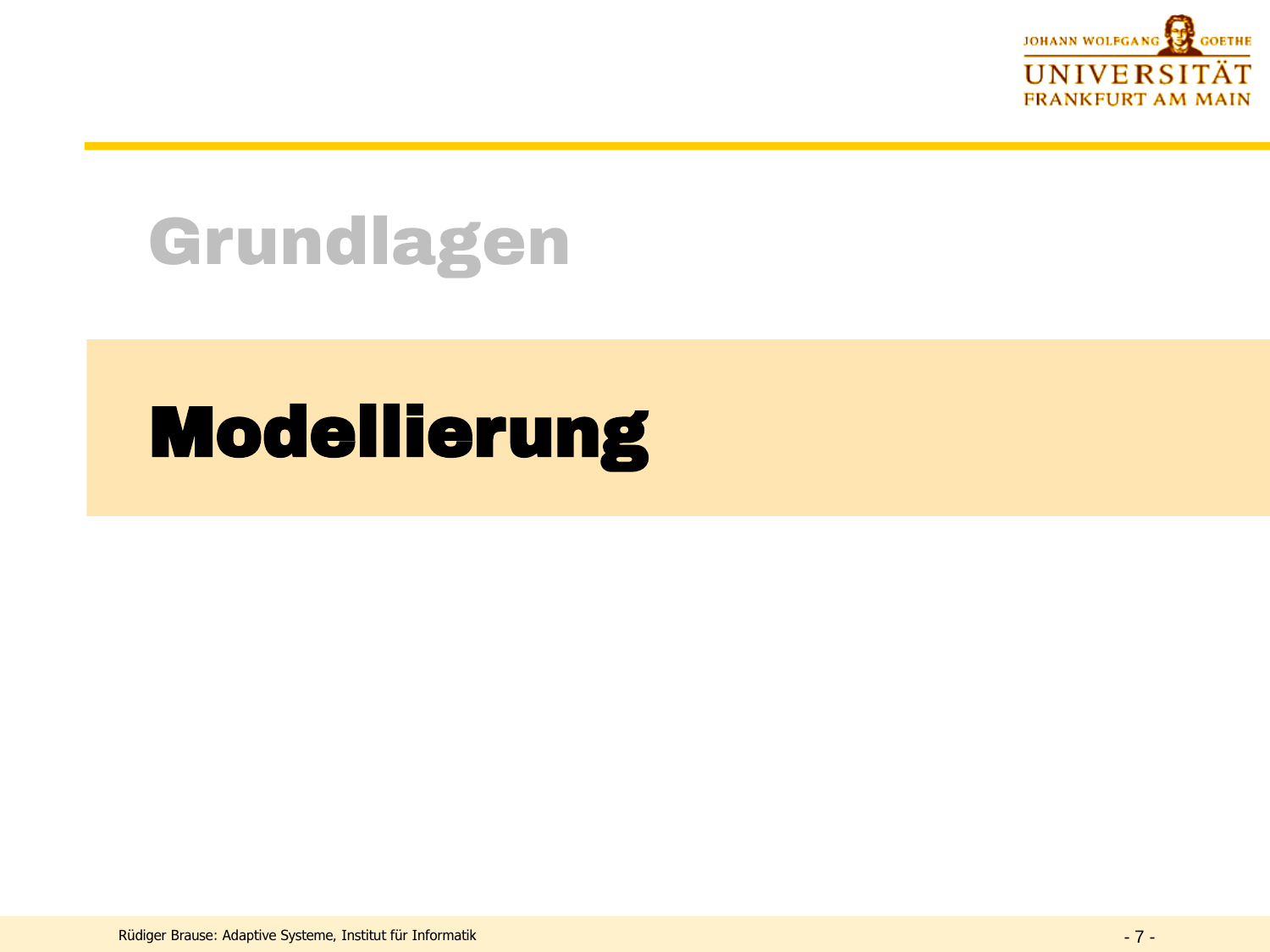

Grundlagen

Modellierung

- 7 -
Rüdiger Brause: Adaptive Systeme, Institut für Informatik